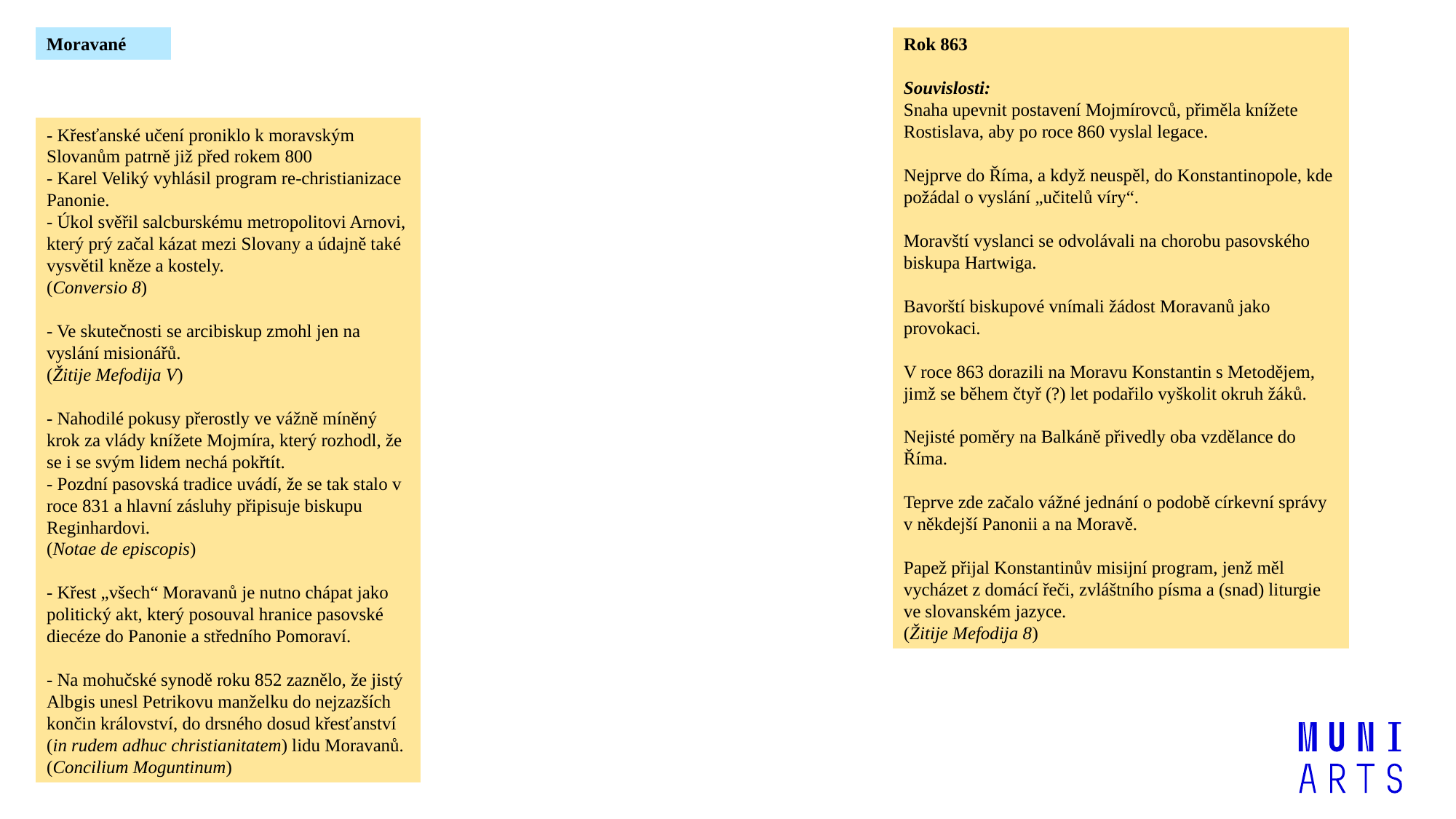

Moravané
Rok 863

Souvislosti:
Snaha upevnit postavení Mojmírovců, přiměla knížete Rostislava, aby po roce 860 vyslal legace.

Nejprve do Říma, a když neuspěl, do Konstantinopole, kde požádal o vyslání „učitelů víry“.

Moravští vyslanci se odvolávali na chorobu pasovského biskupa Hartwiga.

Bavorští biskupové vnímali žádost Moravanů jako provokaci.

V roce 863 dorazili na Moravu Konstantin s Metodějem, jimž se během čtyř (?) let podařilo vyškolit okruh žáků.

Nejisté poměry na Balkáně přivedly oba vzdělance do Říma.

Teprve zde začalo vážné jednání o podobě církevní správy v někdejší Panonii a na Moravě.

Papež přijal Konstantinův misijní program, jenž měl vycházet z domácí řeči, zvláštního písma a (snad) liturgie ve slovanském jazyce.
(Žitije Mefodija 8)
- Křesťanské učení proniklo k moravským Slovanům patrně již před rokem 800
- Karel Veliký vyhlásil program re-christianizace Panonie.
- Úkol svěřil salcburskému metropolitovi Arnovi, který prý začal kázat mezi Slovany a údajně také vysvětil kněze a kostely.
(Conversio 8)

- Ve skutečnosti se arcibiskup zmohl jen na vyslání misionářů.
(Žitije Mefodija V)

- Nahodilé pokusy přerostly ve vážně míněný krok za vlády knížete Mojmíra, který rozhodl, že se i se svým lidem nechá pokřtít.
- Pozdní pasovská tradice uvádí, že se tak stalo v roce 831 a hlavní zásluhy připisuje biskupu Reginhardovi.
(Notae de episcopis)

- Křest „všech“ Moravanů je nutno chápat jako politický akt, který posouval hranice pasovské diecéze do Panonie a středního Pomoraví.

- Na mohučské synodě roku 852 zaznělo, že jistý Albgis unesl Petrikovu manželku do nejzazších končin království, do drsného dosud křesťanství (in rudem adhuc christianitatem) lidu Moravanů.
(Concilium Moguntinum)